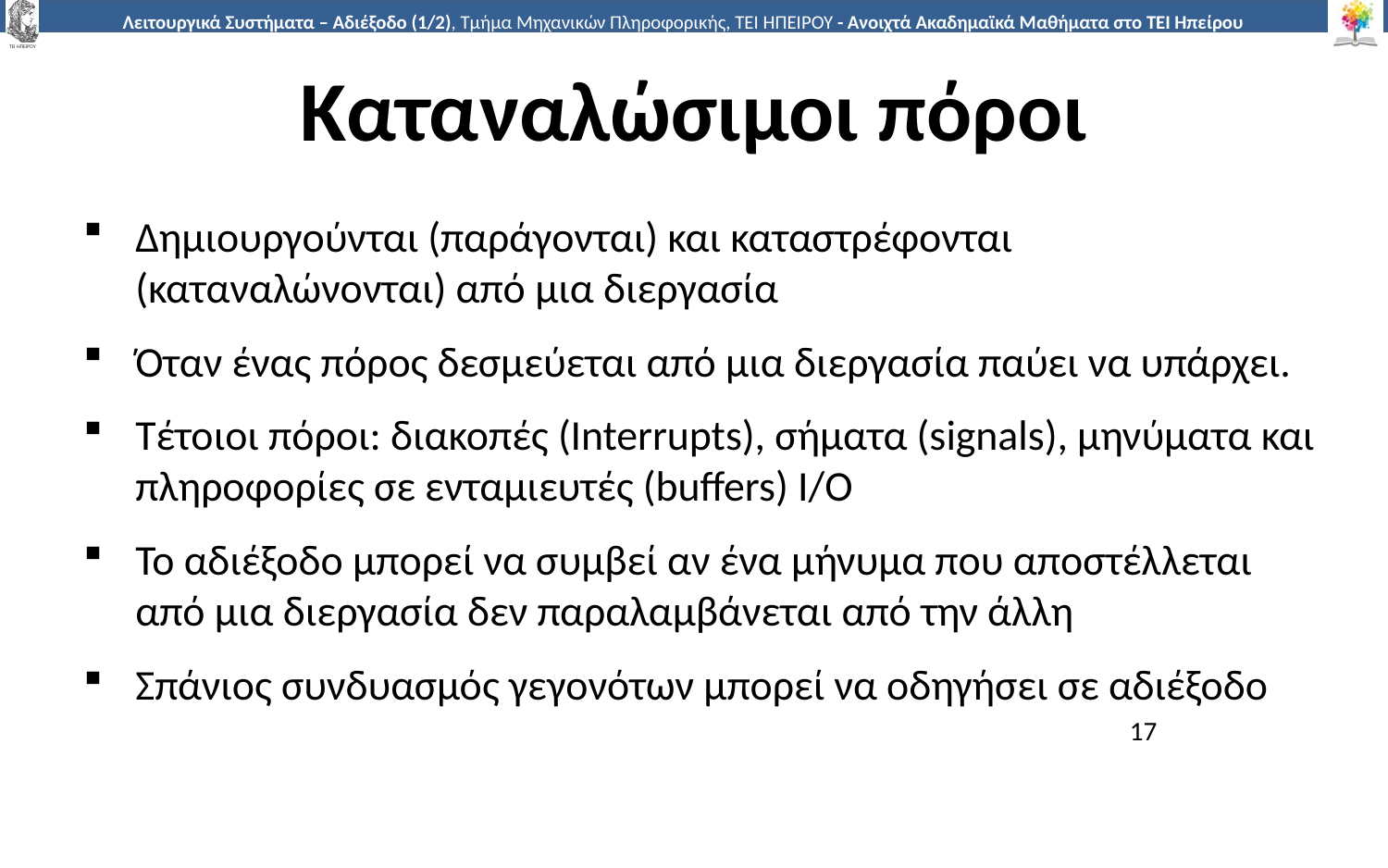

# Καταναλώσιμοι πόροι
Δημιουργούνται (παράγονται) και καταστρέφονται (καταναλώνονται) από μια διεργασία
Όταν ένας πόρος δεσμεύεται από μια διεργασία παύει να υπάρχει.
Τέτοιοι πόροι: διακοπές (Interrupts), σήματα (signals), μηνύματα και πληροφορίες σε ενταμιευτές (buffers) I/O
Το αδιέξοδο μπορεί να συμβεί αν ένα μήνυμα που αποστέλλεται από μια διεργασία δεν παραλαμβάνεται από την άλλη
Σπάνιος συνδυασμός γεγονότων μπορεί να οδηγήσει σε αδιέξοδο
17